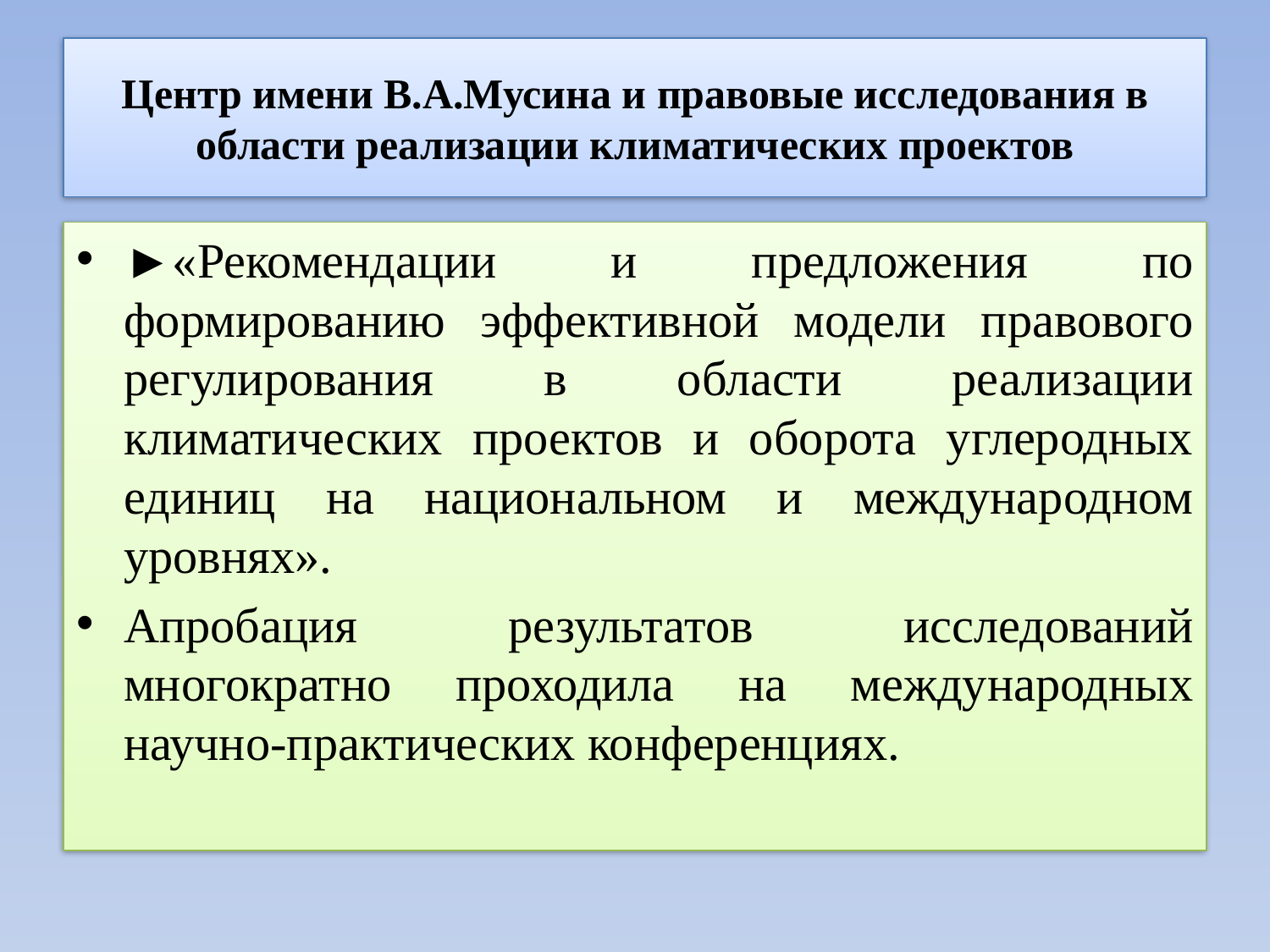

# Центр имени В.А.Мусина и правовые исследования в области реализации климатических проектов
►«Рекомендации и предложения по формированию эффективной модели правового регулирования в области реализации климатических проектов и оборота углеродных единиц на национальном и международном уровнях».
Апробация результатов исследований многократно проходила на международных научно-практических конференциях.